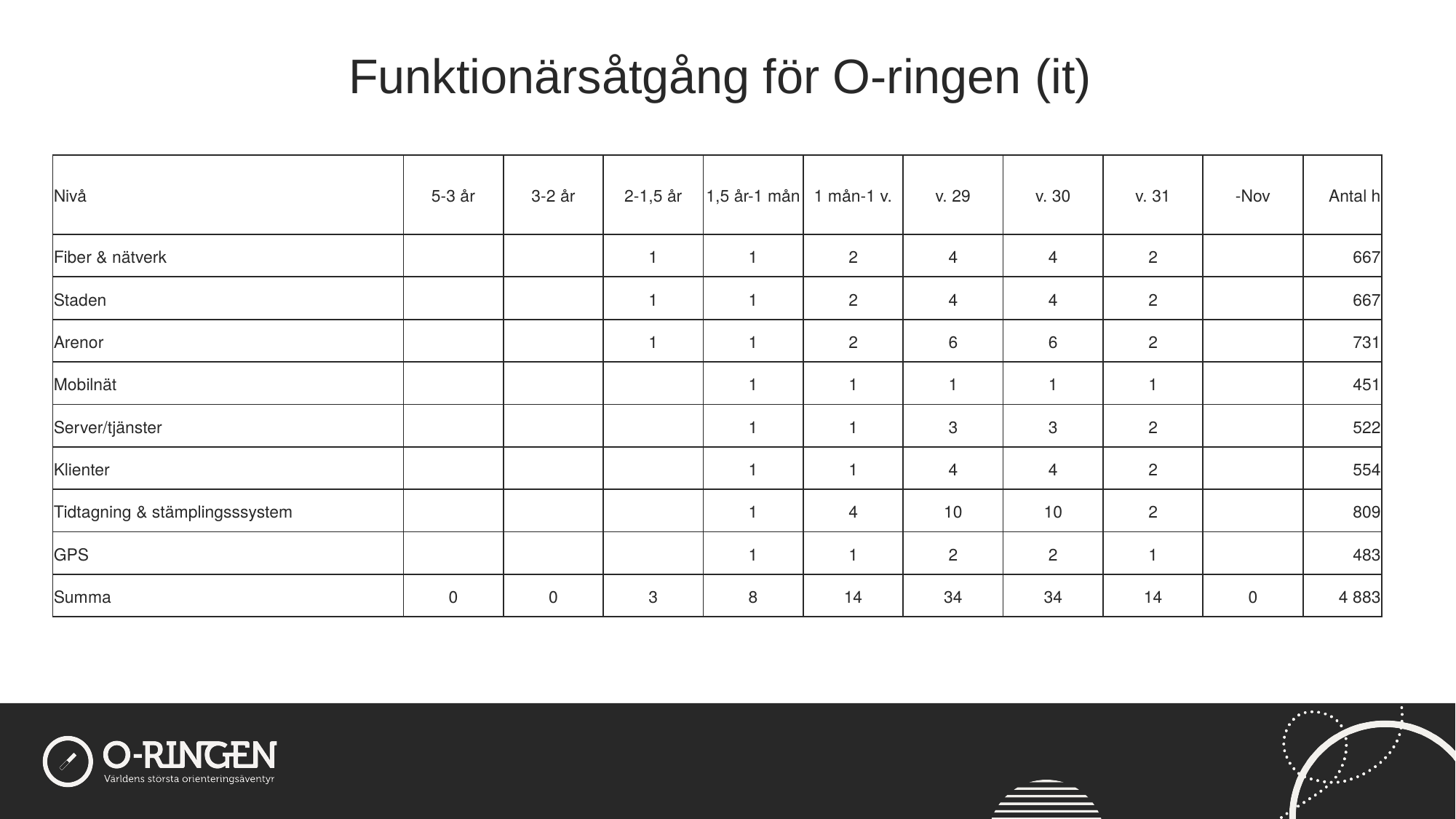

Funktionärsåtgång för O-ringen (it)
#
| Nivå | 5-3 år | 3-2 år | 2-1,5 år | 1,5 år-1 mån | 1 mån-1 v. | v. 29 | v. 30 | v. 31 | -Nov | Antal h |
| --- | --- | --- | --- | --- | --- | --- | --- | --- | --- | --- |
| Fiber & nätverk |  |  | 1 | 1 | 2 | 4 | 4 | 2 |  | 667 |
| Staden |  |  | 1 | 1 | 2 | 4 | 4 | 2 |  | 667 |
| Arenor |  |  | 1 | 1 | 2 | 6 | 6 | 2 |  | 731 |
| Mobilnät |  |  |  | 1 | 1 | 1 | 1 | 1 |  | 451 |
| Server/tjänster |  |  |  | 1 | 1 | 3 | 3 | 2 |  | 522 |
| Klienter |  |  |  | 1 | 1 | 4 | 4 | 2 |  | 554 |
| Tidtagning & stämplingsssystem |  |  |  | 1 | 4 | 10 | 10 | 2 |  | 809 |
| GPS |  |  |  | 1 | 1 | 2 | 2 | 1 |  | 483 |
| Summa | 0 | 0 | 3 | 8 | 14 | 34 | 34 | 14 | 0 | 4 883 |